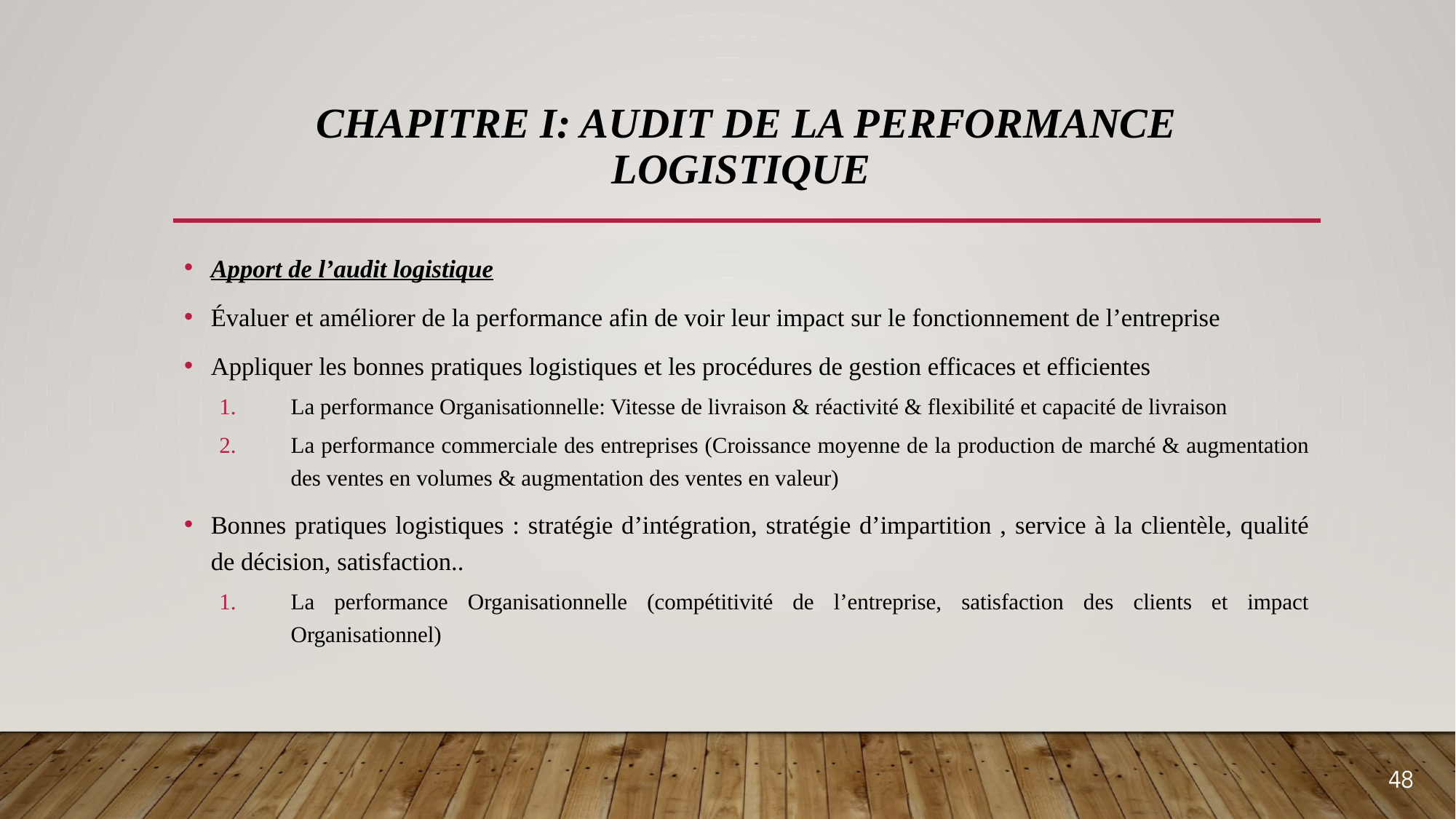

# Chapitre I: Audit de la performance logistique
Apport de l’audit logistique
Évaluer et améliorer de la performance afin de voir leur impact sur le fonctionnement de l’entreprise
Appliquer les bonnes pratiques logistiques et les procédures de gestion efficaces et efficientes
La performance Organisationnelle: Vitesse de livraison & réactivité & flexibilité et capacité de livraison
La performance commerciale des entreprises (Croissance moyenne de la production de marché & augmentation des ventes en volumes & augmentation des ventes en valeur)
Bonnes pratiques logistiques : stratégie d’intégration, stratégie d’impartition , service à la clientèle, qualité de décision, satisfaction..
La performance Organisationnelle (compétitivité de l’entreprise, satisfaction des clients et impact Organisationnel)

48